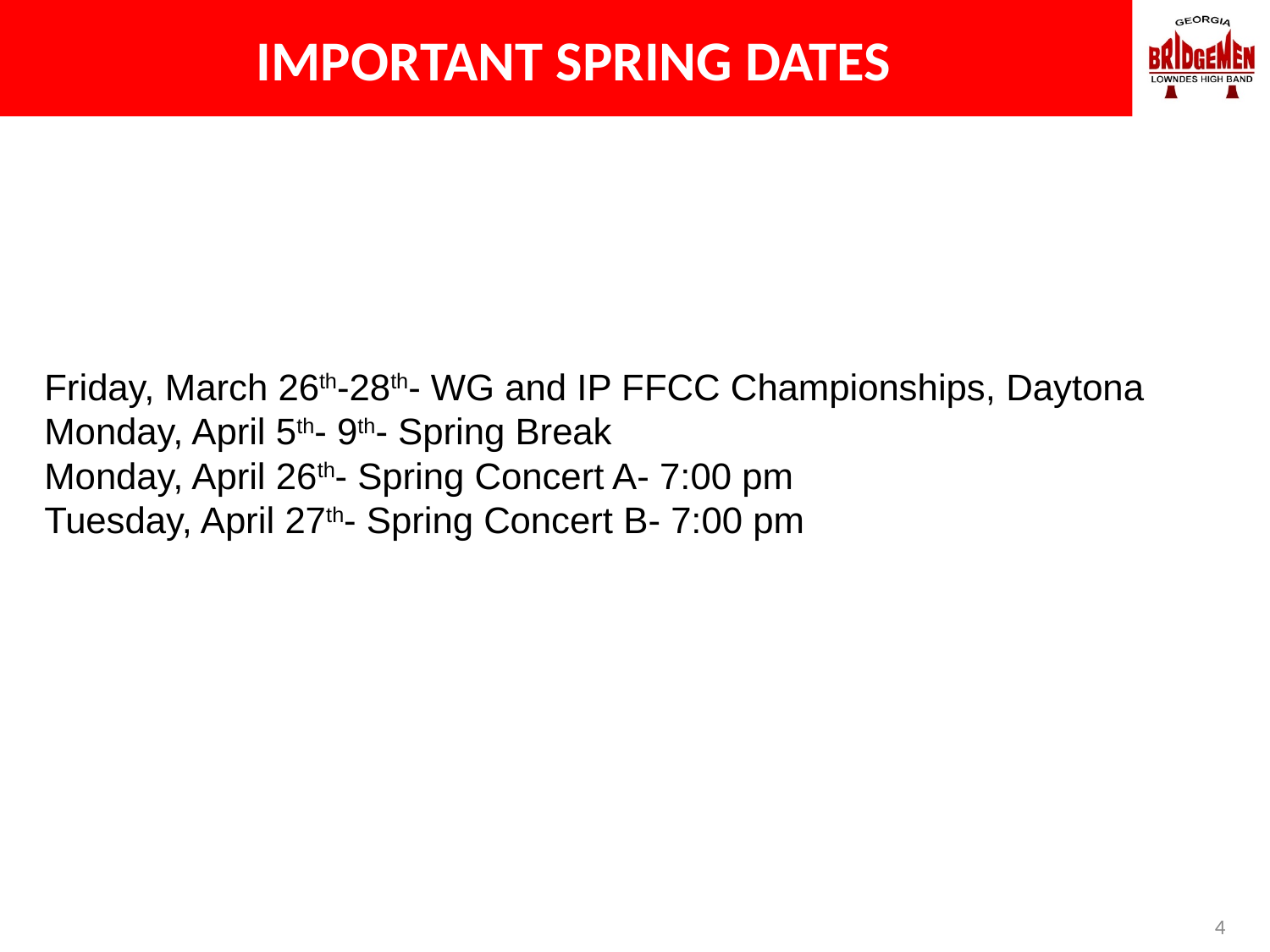

# IMPORTANT SPRING DATES

Friday, March 26th-28th- WG and IP FFCC Championships, Daytona
Monday, April 5th- 9th- Spring Break
Monday, April 26th- Spring Concert A- 7:00 pm
Tuesday, April 27th- Spring Concert B- 7:00 pm

4